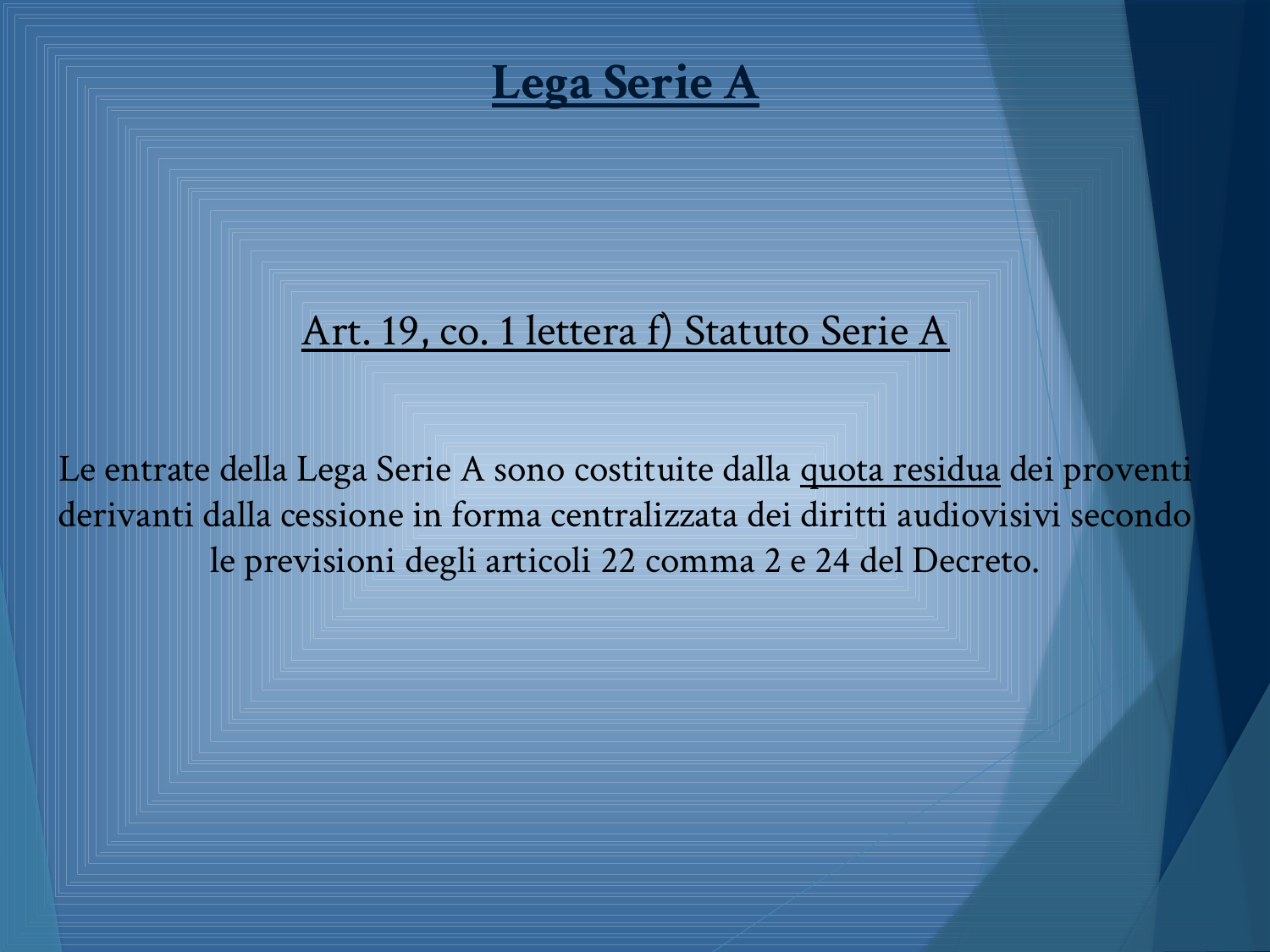

# Lega Serie A

Art. 19, co. 1 lettera f) Statuto Serie A

Le entrate della Lega Serie A sono costituite dalla quota residua dei proventi derivanti dalla cessione in forma centralizzata dei diritti audiovisivi secondo le previsioni degli articoli 22 comma 2 e 24 del Decreto.